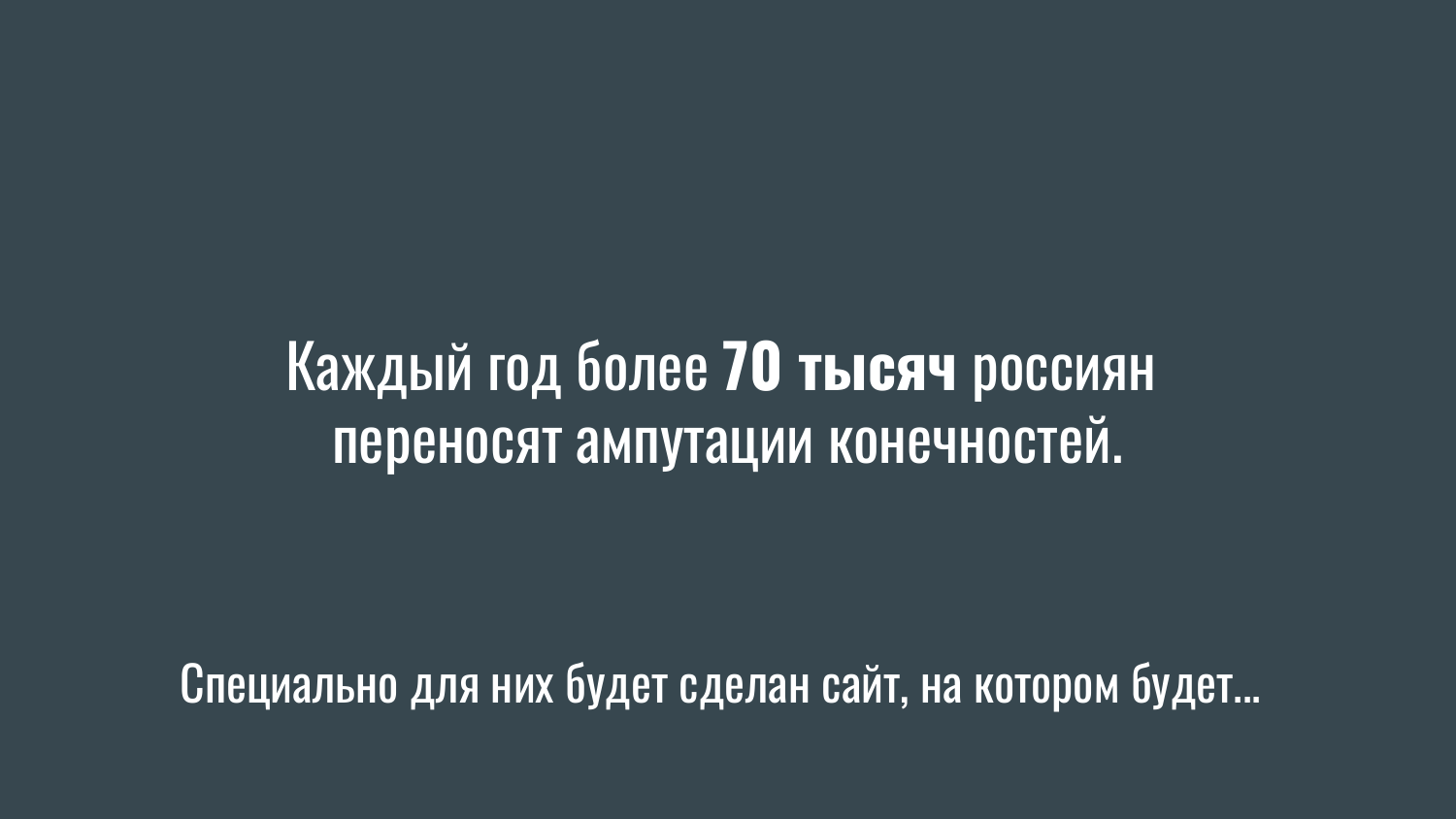

# Каждый год более 70 тысяч россиян
переносят ампутации конечностей.
Специально для них будет сделан сайт, на котором будет...